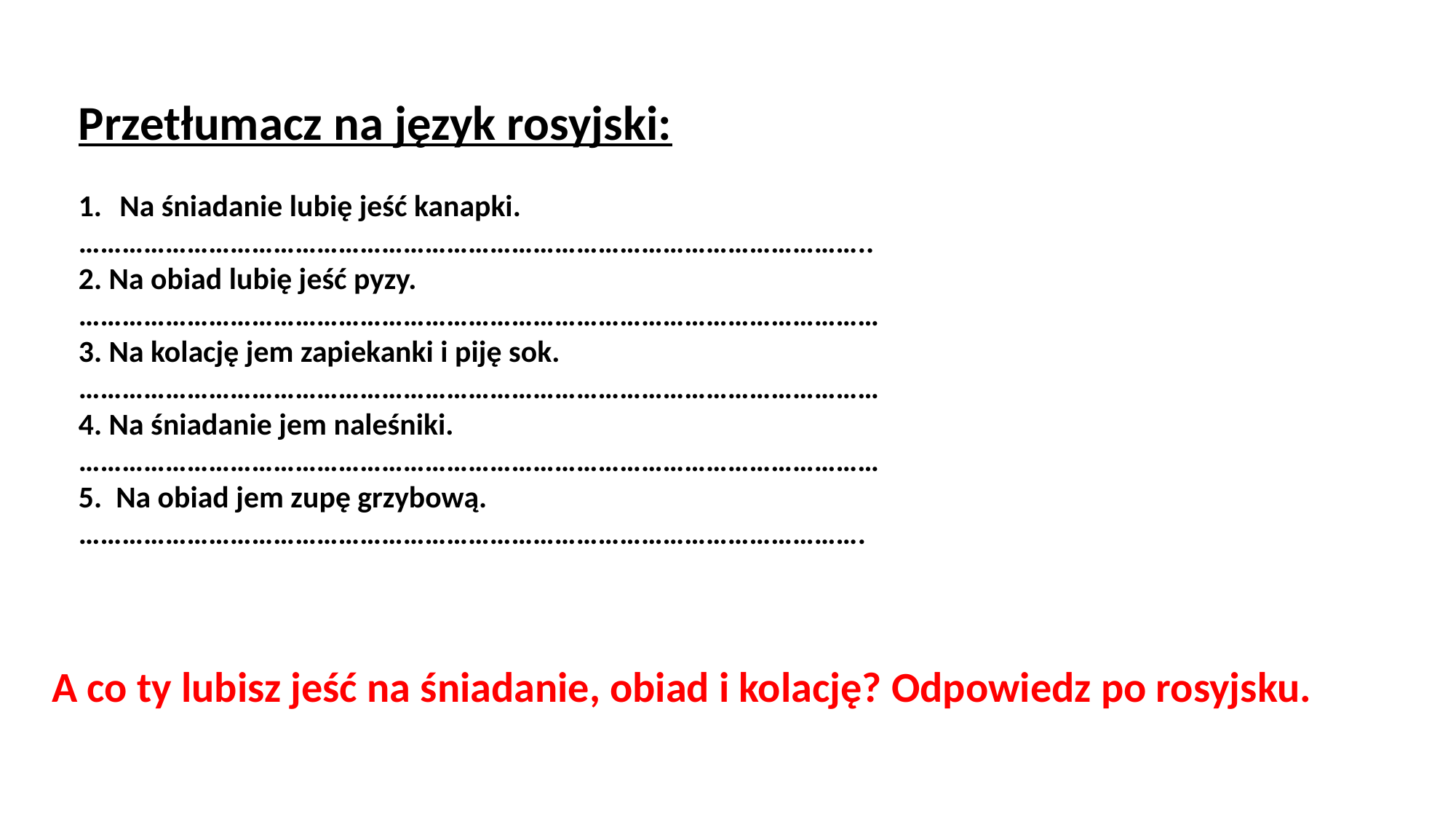

Przetłumacz na język rosyjski:

Na śniadanie lubię jeść kanapki.
………………………………………………………………………………………………..
2. Na obiad lubię jeść pyzy.
…………………………………………………………………………………………………
3. Na kolację jem zapiekanki i piję sok.
…………………………………………………………………………………………………
4. Na śniadanie jem naleśniki.
…………………………………………………………………………………………………
5.  Na obiad jem zupę grzybową.
……………………………………………………………………………………………….
A co ty lubisz jeść na śniadanie, obiad i kolację? Odpowiedz po rosyjsku.